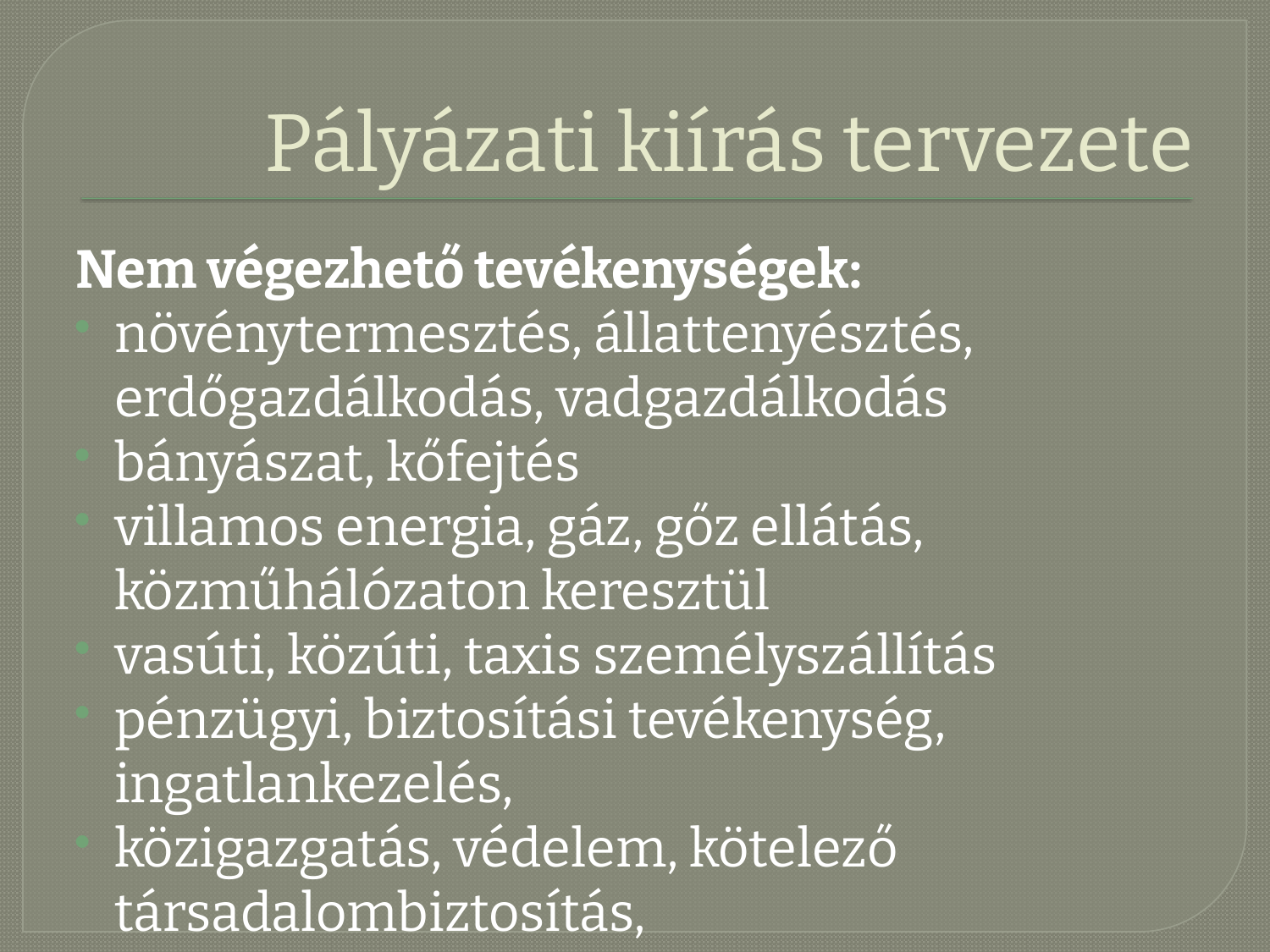

# Pályázati kiírás tervezete
Nem végezhető tevékenységek:
növénytermesztés, állattenyésztés, erdőgazdálkodás, vadgazdálkodás
bányászat, kőfejtés
villamos energia, gáz, gőz ellátás, közműhálózaton keresztül
vasúti, közúti, taxis személyszállítás
pénzügyi, biztosítási tevékenység, ingatlankezelés,
közigazgatás, védelem, kötelező társadalombiztosítás,